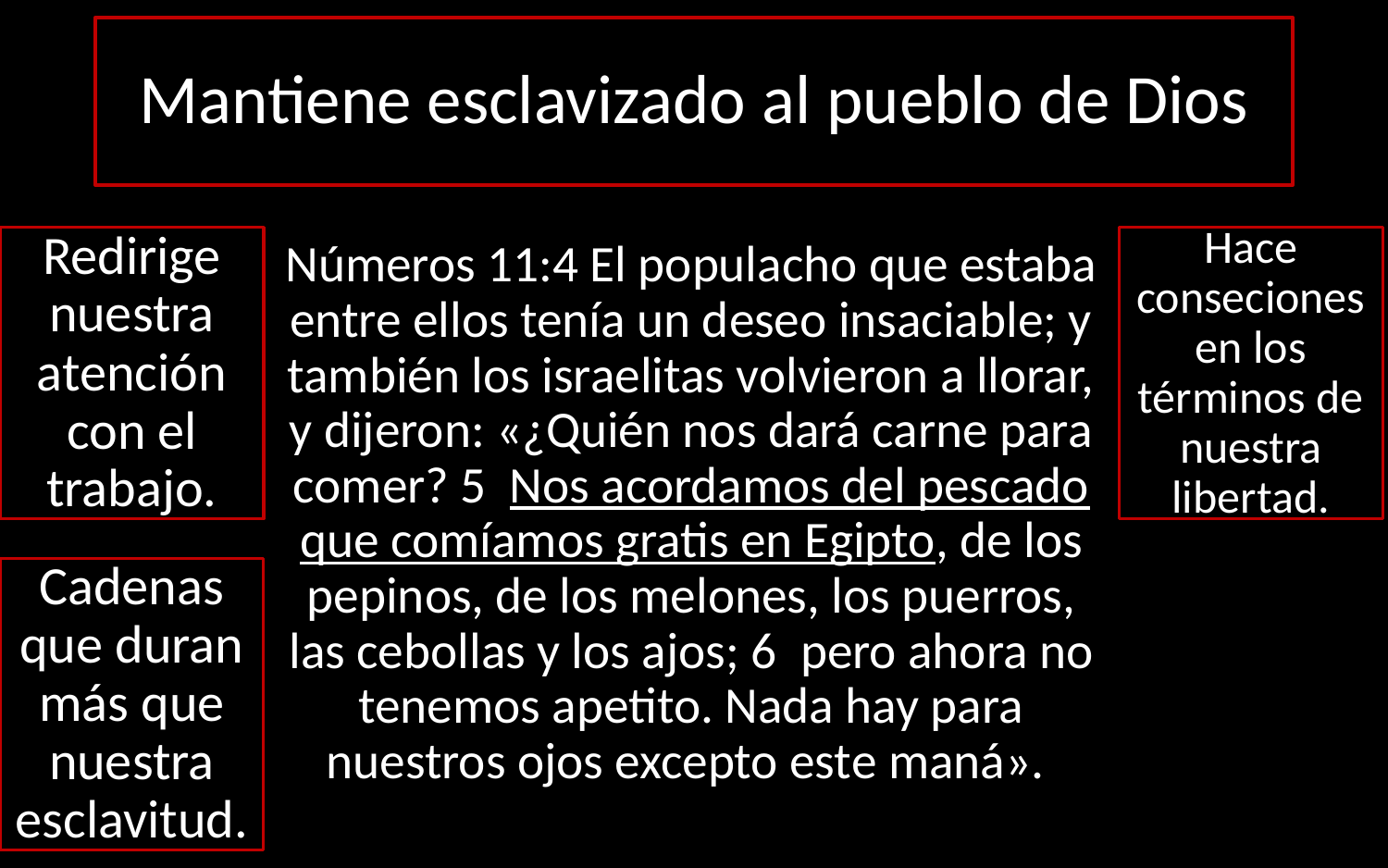

# Mantiene esclavizado al pueblo de Dios
Redirige nuestra atención con el trabajo.
Hace conseciones en los términos de nuestra libertad.
Números 11:4 El populacho que estaba entre ellos tenía un deseo insaciable; y también los israelitas volvieron a llorar, y dijeron: «¿Quién nos dará carne para comer? 5  Nos acordamos del pescado que comíamos gratis en Egipto, de los pepinos, de los melones, los puerros, las cebollas y los ajos; 6  pero ahora no tenemos apetito. Nada hay para nuestros ojos excepto este maná».
Cadenas que duran más que nuestra esclavitud.